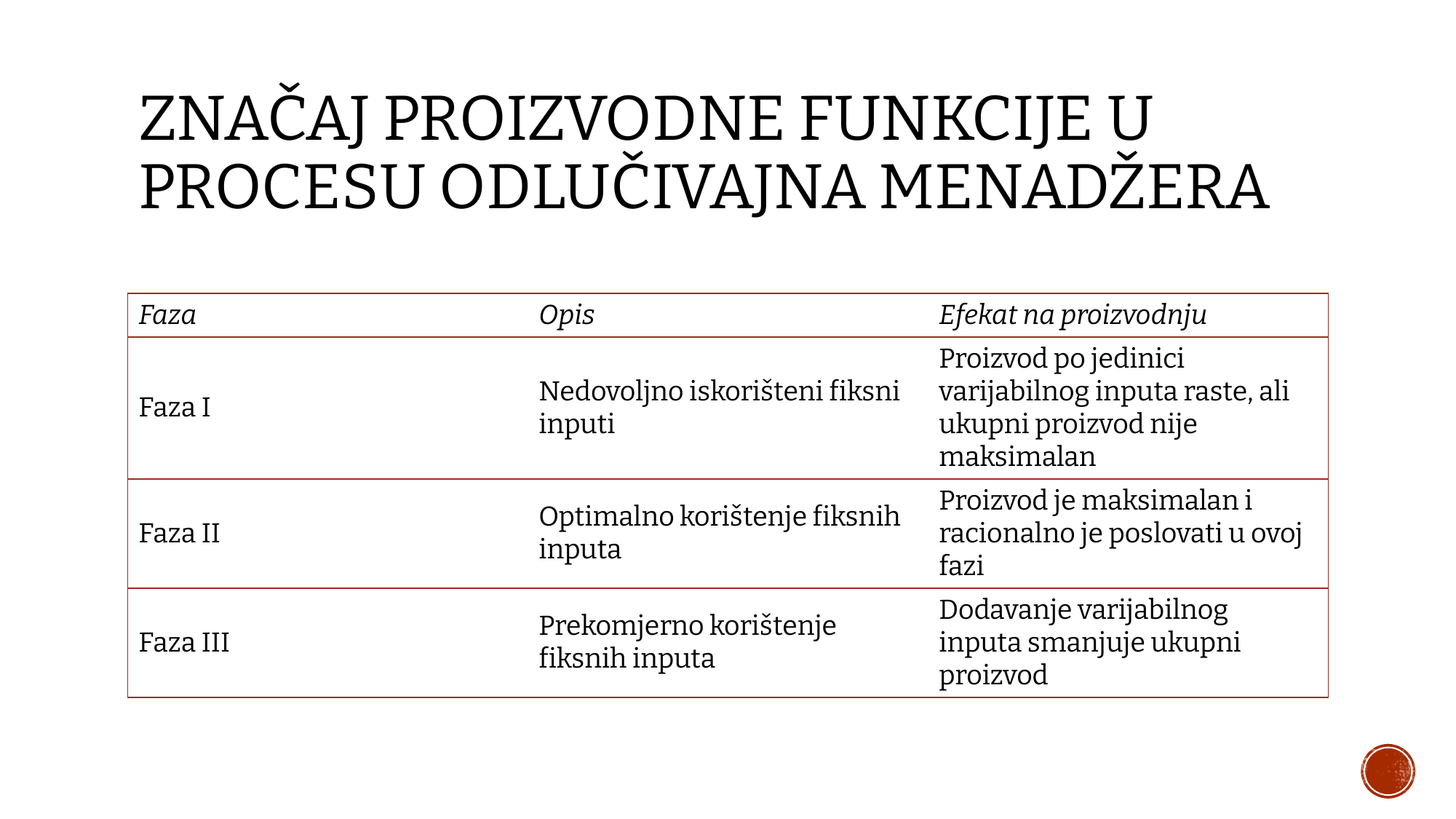

# Značaj proizvodne funkcije u procesu odlučivajna menadžera
| Faza | Opis | Efekat na proizvodnju |
| --- | --- | --- |
| Faza I | Nedovoljno iskorišteni fiksni inputi | Proizvod po jedinici varijabilnog inputa raste, ali ukupni proizvod nije maksimalan |
| Faza II | Optimalno korištenje fiksnih inputa | Proizvod je maksimalan i racionalno je poslovati u ovoj fazi |
| Faza III | Prekomjerno korištenje fiksnih inputa | Dodavanje varijabilnog inputa smanjuje ukupni proizvod |